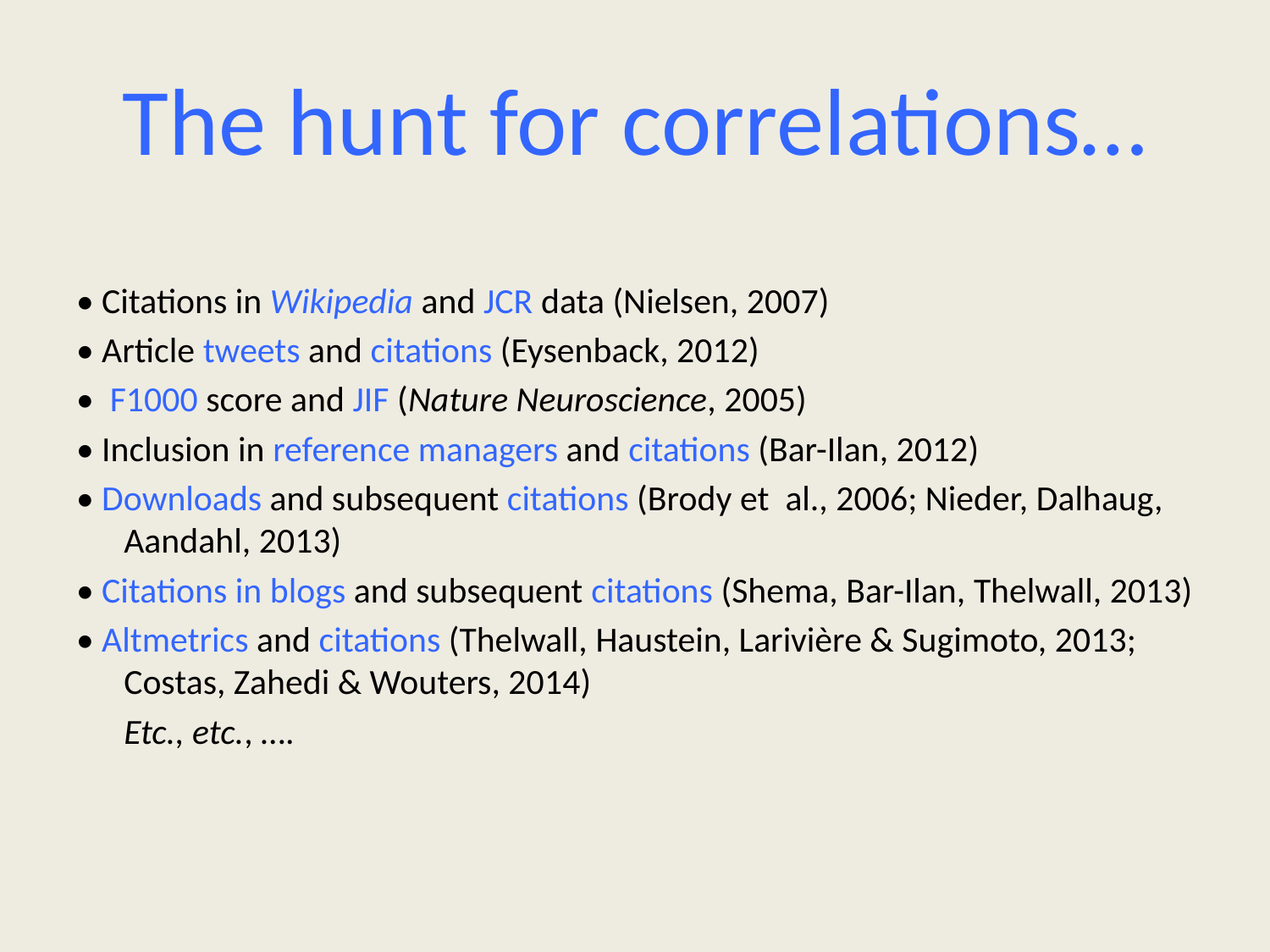

# The hunt for correlations…

• Citations in Wikipedia and JCR data (Nielsen, 2007)
• Article tweets and citations (Eysenback, 2012)
•  F1000 score and JIF (Nature Neuroscience, 2005)
• Inclusion in reference managers and citations (Bar-Ilan, 2012)
• Downloads and subsequent citations (Brody et  al., 2006; Nieder, Dalhaug, Aandahl, 2013)
• Citations in blogs and subsequent citations (Shema, Bar-Ilan, Thelwall, 2013)
• Altmetrics and citations (Thelwall, Haustein, Larivière & Sugimoto, 2013; Costas, Zahedi & Wouters, 2014)
	Etc., etc., ….